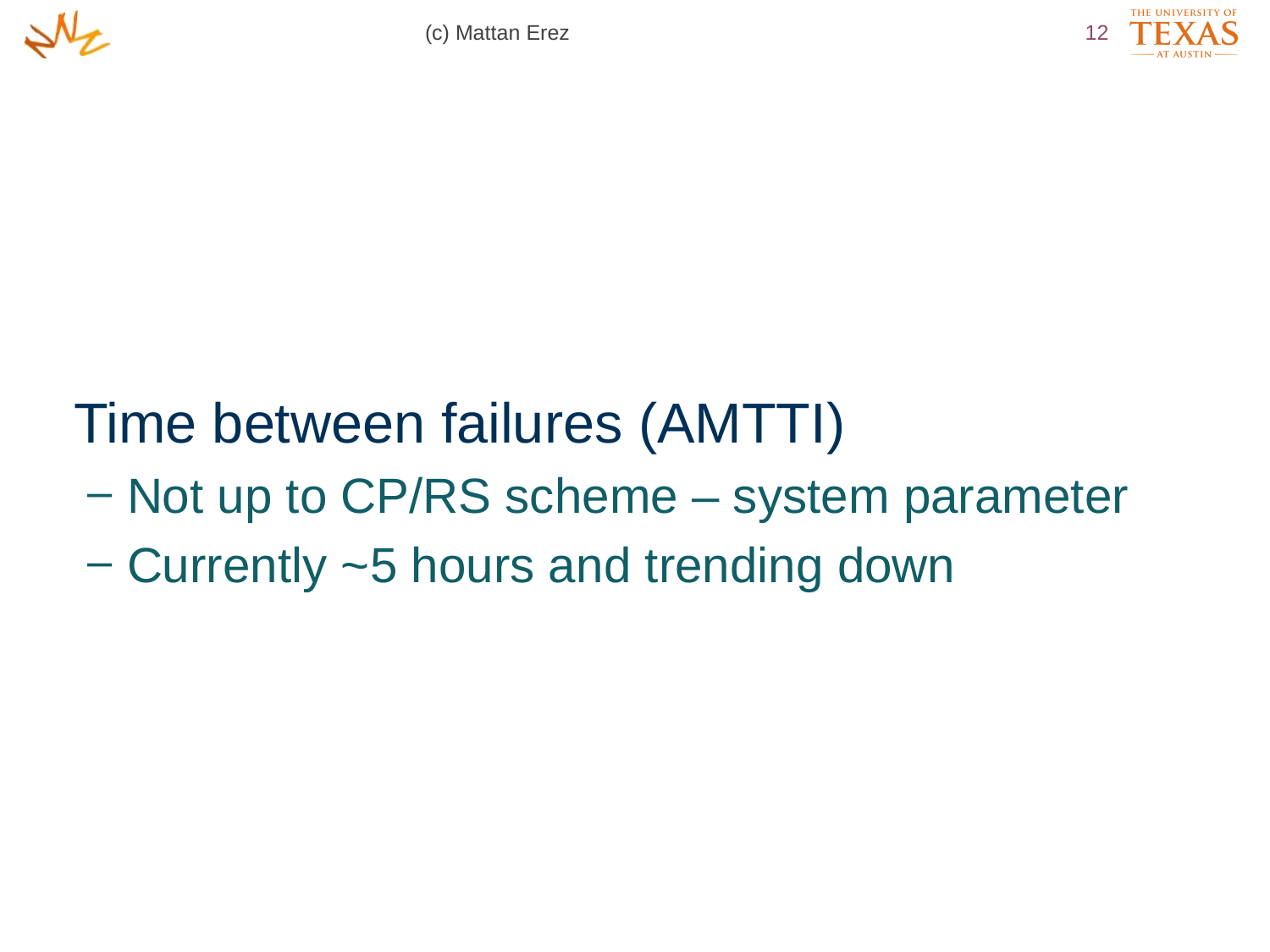

(c) Mattan Erez
12
Time between failures (AMTTI)
Not up to CP/RS scheme – system parameter
Currently ~5 hours and trending down